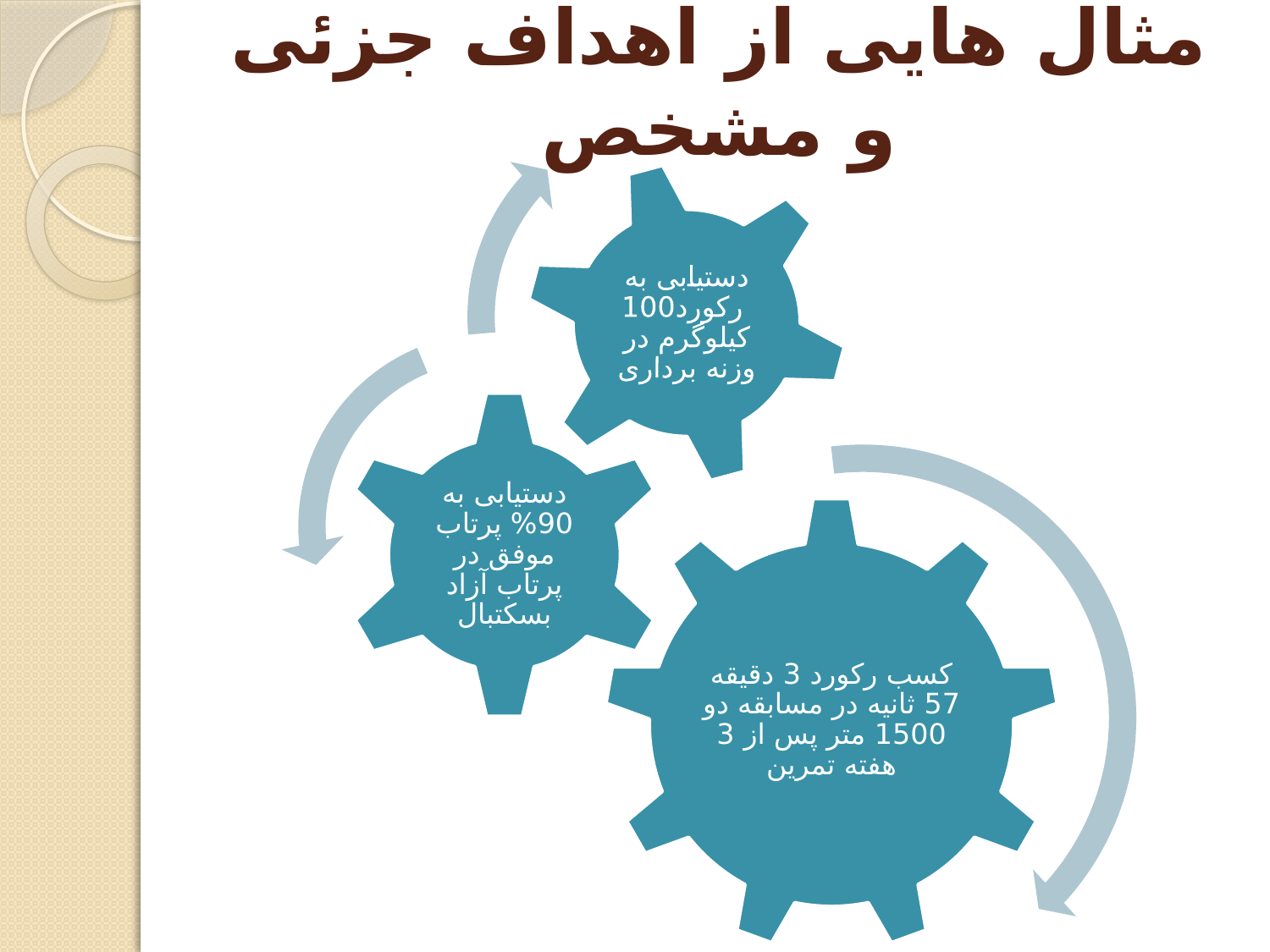

# مثال هایی از اهداف جزئی و مشخص
کسب رکورد 3 دقیقه 57 ثانیه در مسابقه دو 1500 متر پس از 3 هفته تمرین
دستیابی به 90% پرتاب موفق در پرتاب آزاد بسکتبال
دستیابی به رکورد 100 کیلوگرم در وزنه برداری